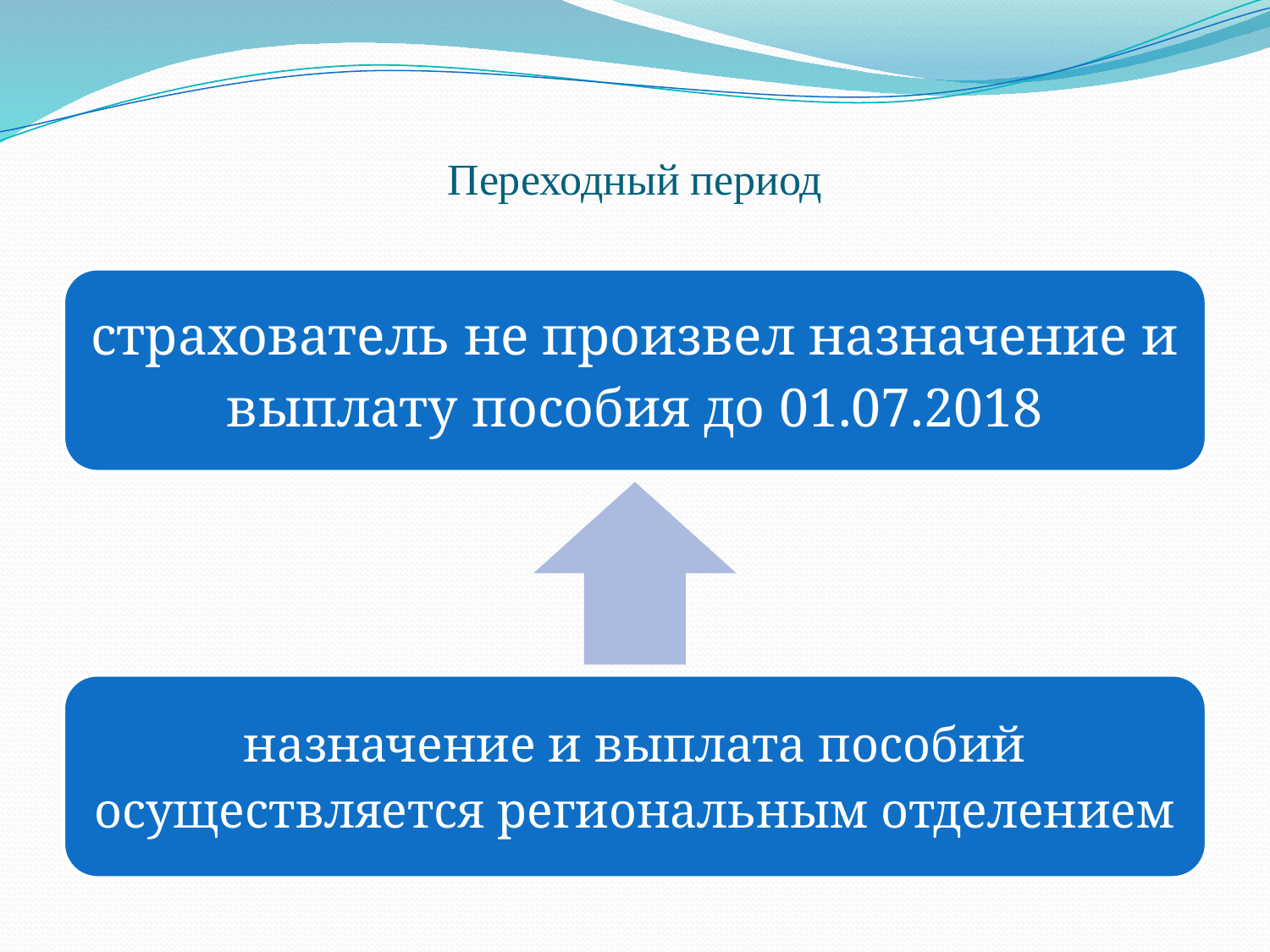

# Переходный период
страхователь не произвел назначение и выплату пособия до 01.07.2018
назначение и выплата пособий осуществляется региональным отделением